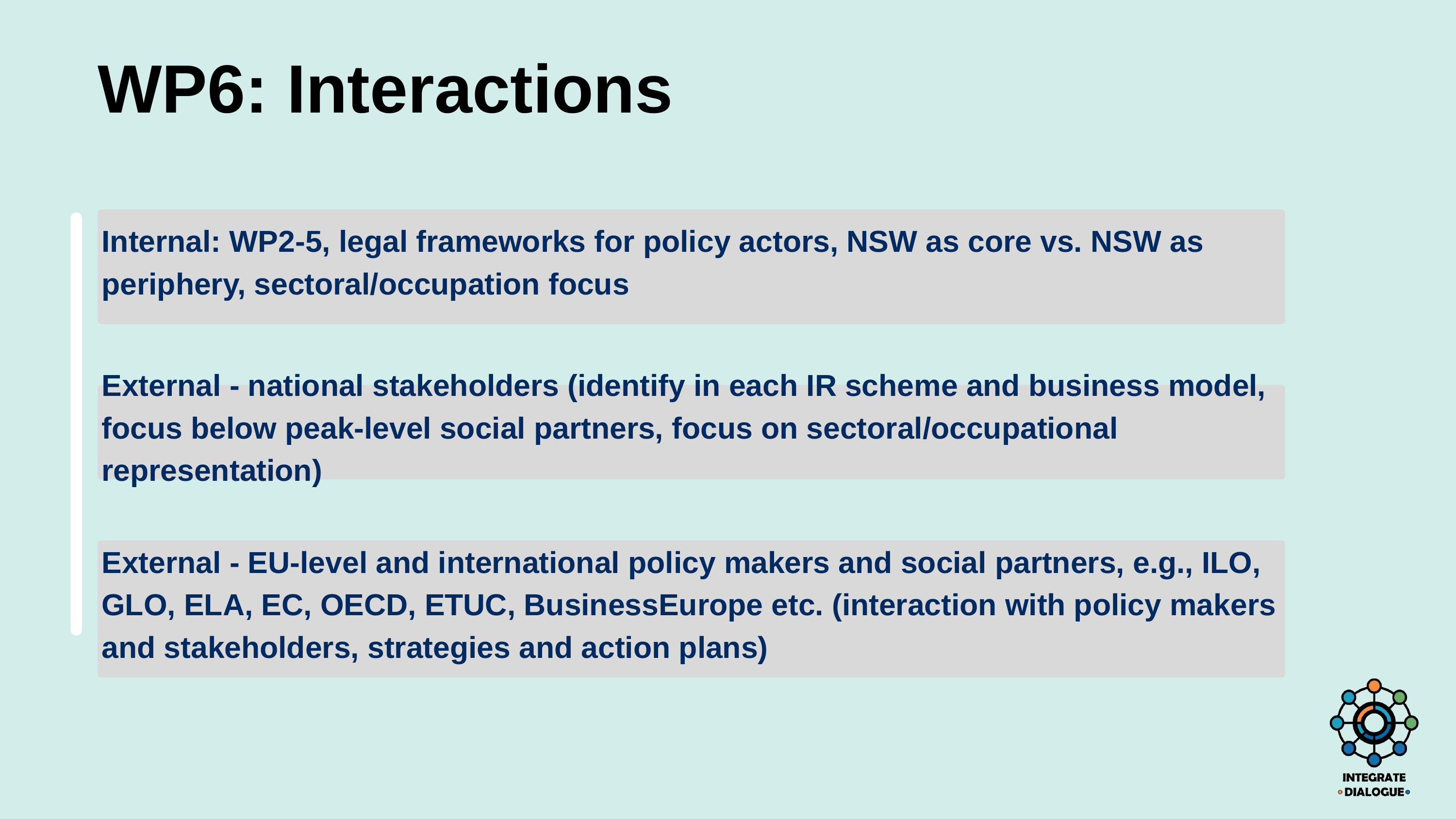

WP6: Interactions

Internal: WP2-5, legal frameworks for policy actors, NSW as core vs. NSW as periphery, sectoral/occupation focus

External - national stakeholders (identify in each IR scheme and business model, focus below peak-level social partners, focus on sectoral/occupational representation)

External - EU-level and international policy makers and social partners, e.g., ILO, GLO, ELA, EC, OECD, ETUC, BusinessEurope etc. (interaction with policy makers and stakeholders, strategies and action plans)